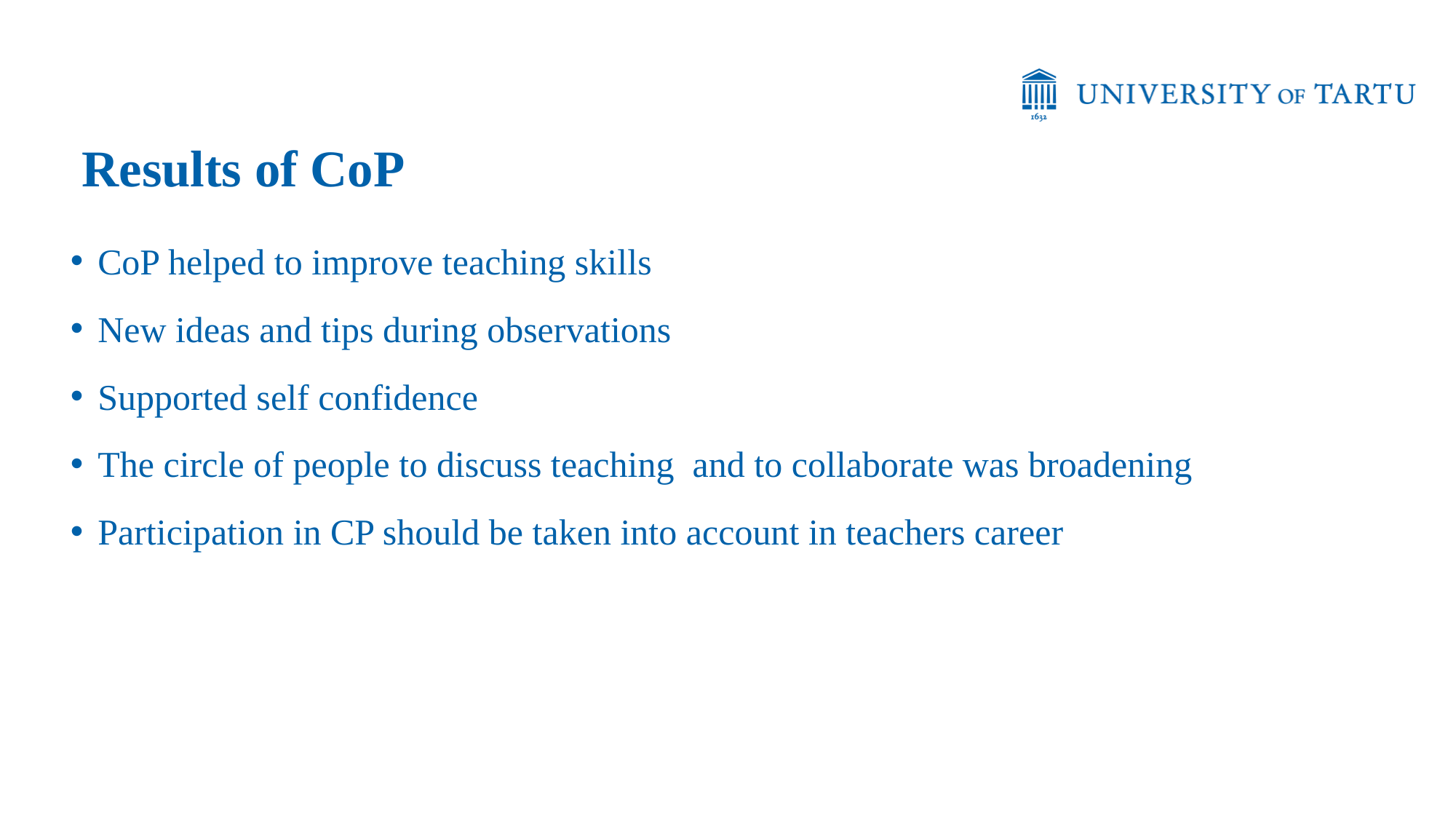

Results of CoP
CoP helped to improve teaching skills
New ideas and tips during observations
Supported self confidence
The circle of people to discuss teaching  and to collaborate was broadening
Participation in CP should be taken into account in teachers career